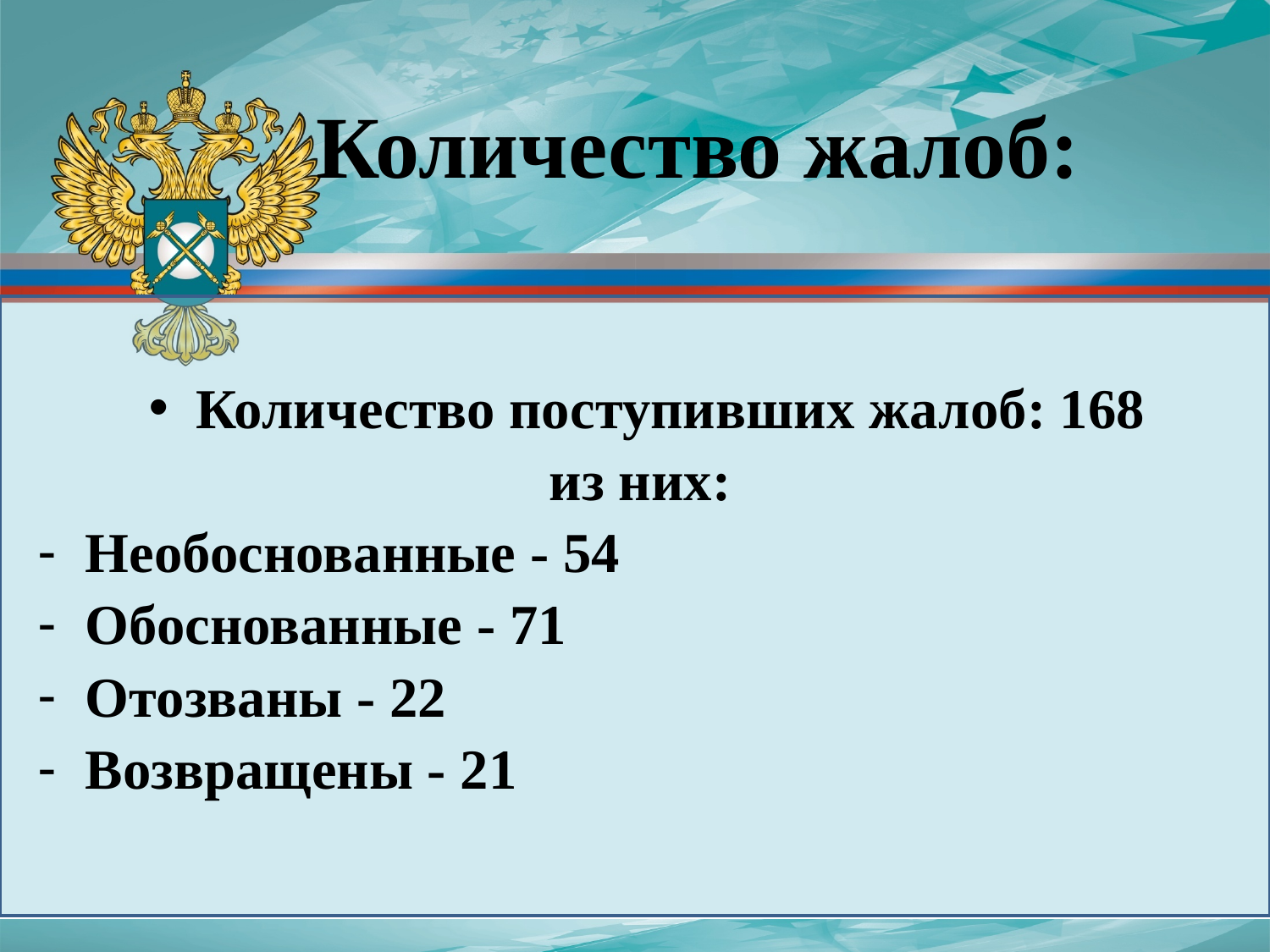

Количество жалоб:

Количество поступивших жалоб: 168
из них:
Необоснованные - 54
Обоснованные - 71
Отозваны - 22
Возвращены - 21